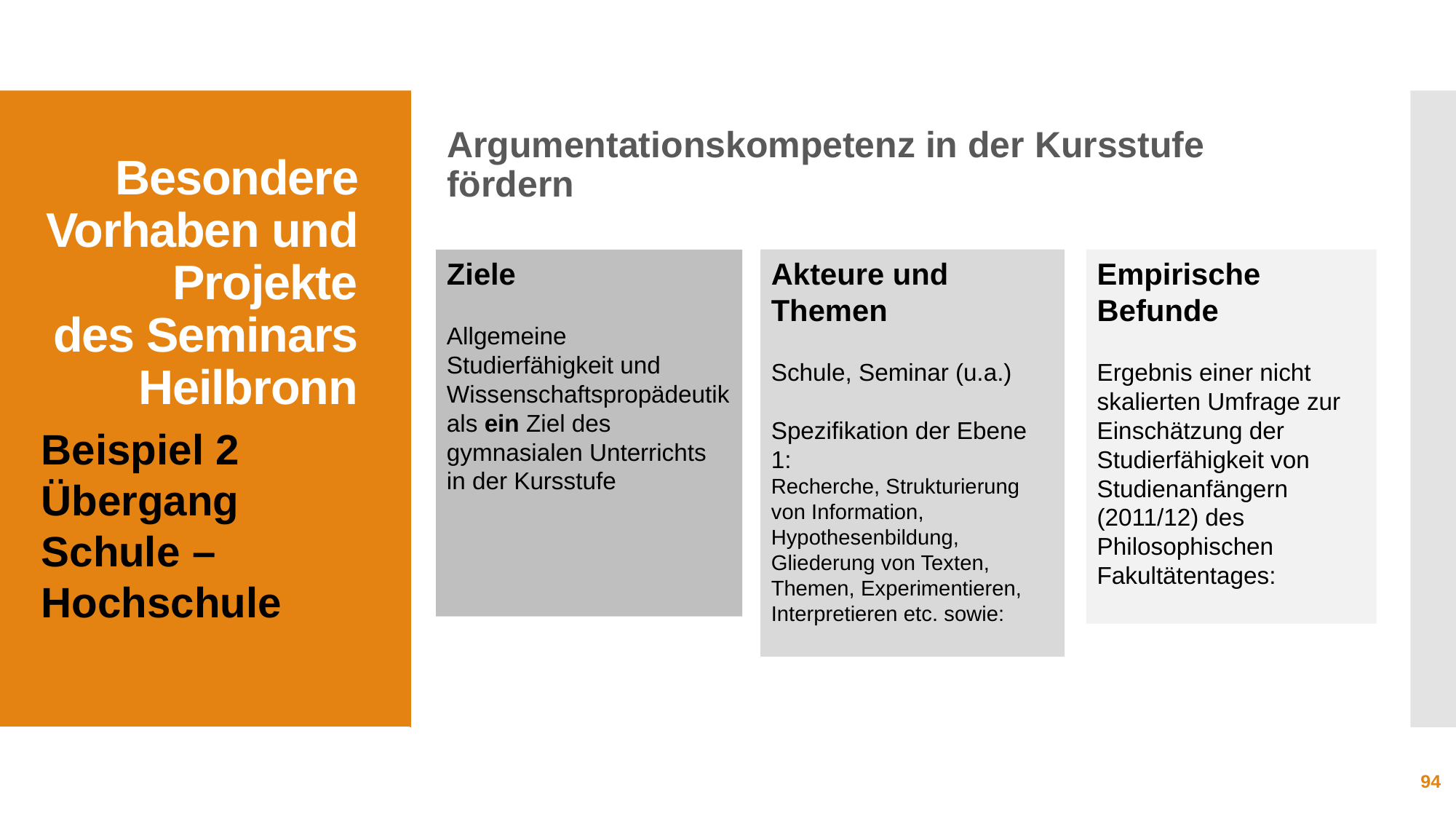

Argumentationskompetenz in der Kursstufe fördern
Besondere Vorhaben und Projekte
des Seminars Heilbronn
Ziele

Allgemeine Studierfähigkeit und Wissenschaftspropädeutik als ein Ziel des gymnasialen Unterrichts in der Kursstufe

Akteure und Themen

Schule, Seminar (u.a.)

Spezifikation der Ebene 1:
Recherche, Strukturierung von Information,
Hypothesenbildung, Gliederung von Texten,
Themen, Experimentieren, Interpretieren etc. sowie:

Empirische Befunde

Ergebnis einer nicht skalierten Umfrage zur Einschätzung der Studierfähigkeit von Studienanfängern (2011/12) des Philosophischen Fakultätentages:

Beispiel 2 Übergang
Schule – Hochschule

94